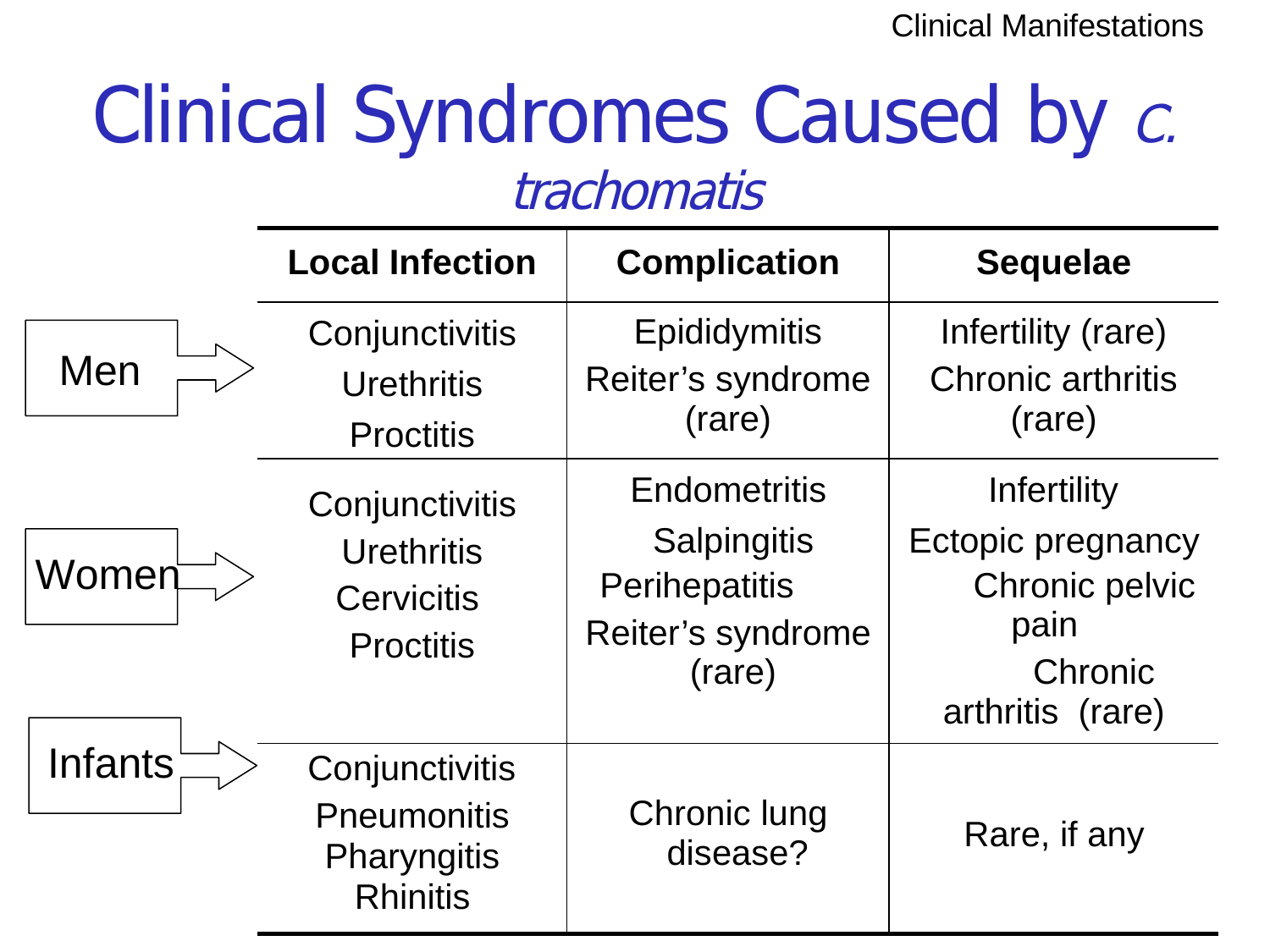

Clinical Manifestations
# Clinical Syndromes Caused by C. trachomatis
| Local Infection | Complication | Sequelae |
| --- | --- | --- |
| Conjunctivitis Urethritis Proctitis | Epididymitis Reiter’s syndrome (rare) | Infertility (rare) Chronic arthritis (rare) |
| Conjunctivitis Urethritis Cervicitis Proctitis | Endometritis Salpingitis Perihepatitis Reiter’s syndrome (rare) | Infertility Ectopic pregnancy Chronic pelvic pain Chronic arthritis (rare) |
| Conjunctivitis Pneumonitis Pharyngitis Rhinitis | Chronic lung disease? | Rare, if any |

Men

Women

Infants